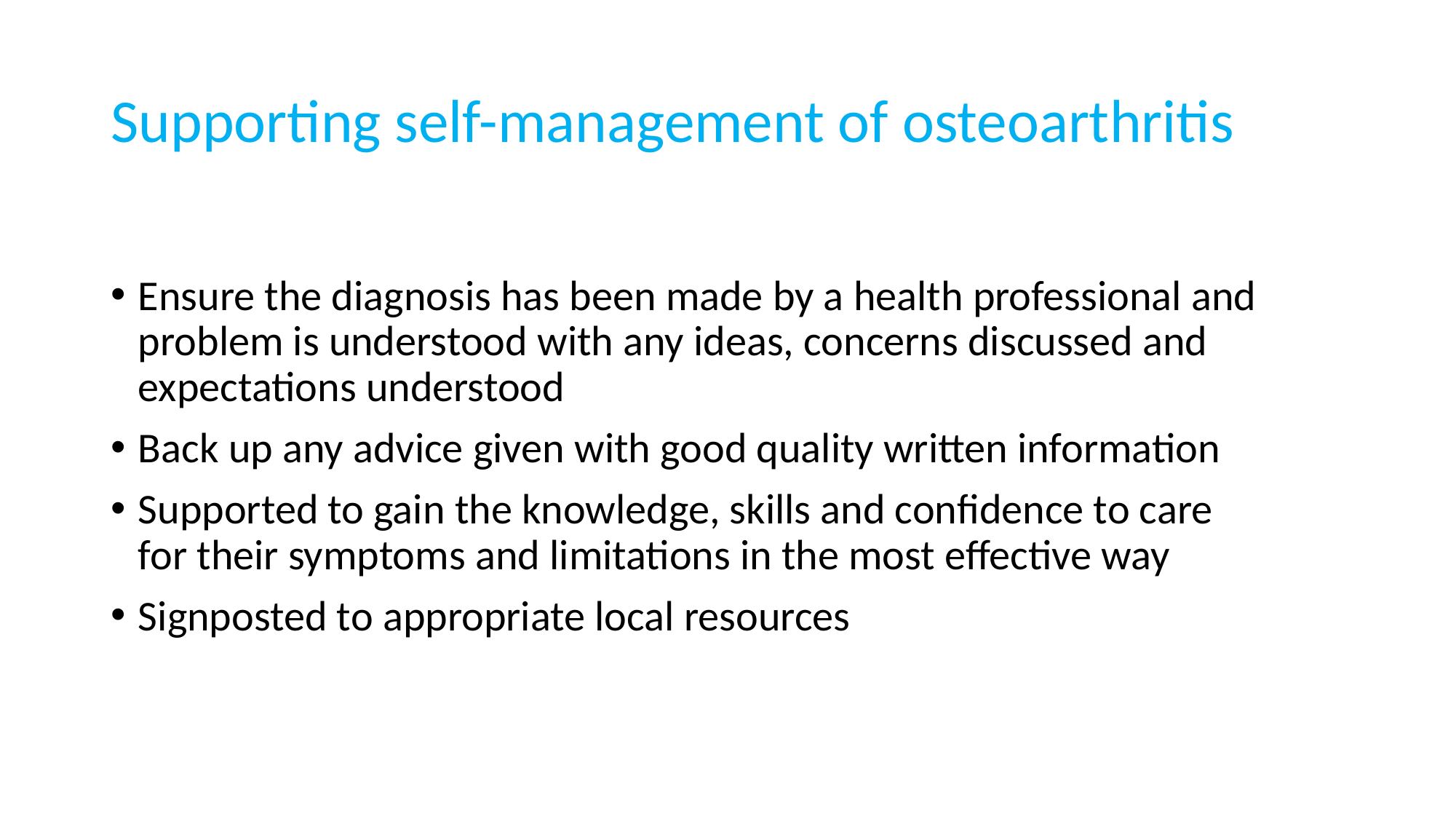

# Supporting self-management of osteoarthritis

Ensure the diagnosis has been made by a health professional and problem is understood with any ideas, concerns discussed and expectations understood
Back up any advice given with good quality written information
Supported to gain the knowledge, skills and confidence to care for their symptoms and limitations in the most effective way
Signposted to appropriate local resources